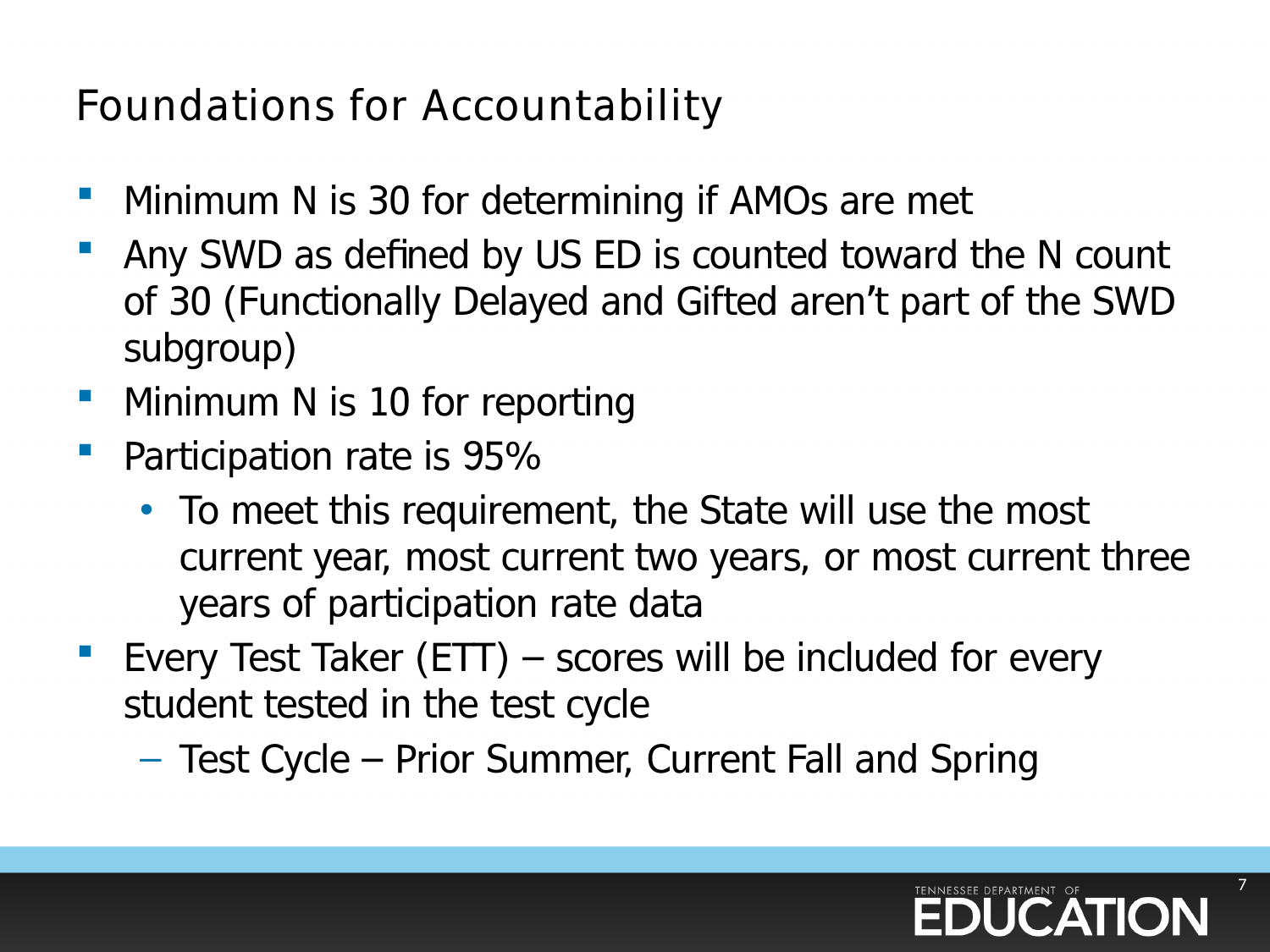

# Foundations for Accountability
Minimum N is 30 for determining if AMOs are met
Any SWD as defined by US ED is counted toward the N count of 30 (Functionally Delayed and Gifted aren’t part of the SWD subgroup)
Minimum N is 10 for reporting
Participation rate is 95%
To meet this requirement, the State will use the most current year, most current two years, or most current three years of participation rate data
Every Test Taker (ETT) – scores will be included for every student tested in the test cycle
Test Cycle – Prior Summer, Current Fall and Spring

7